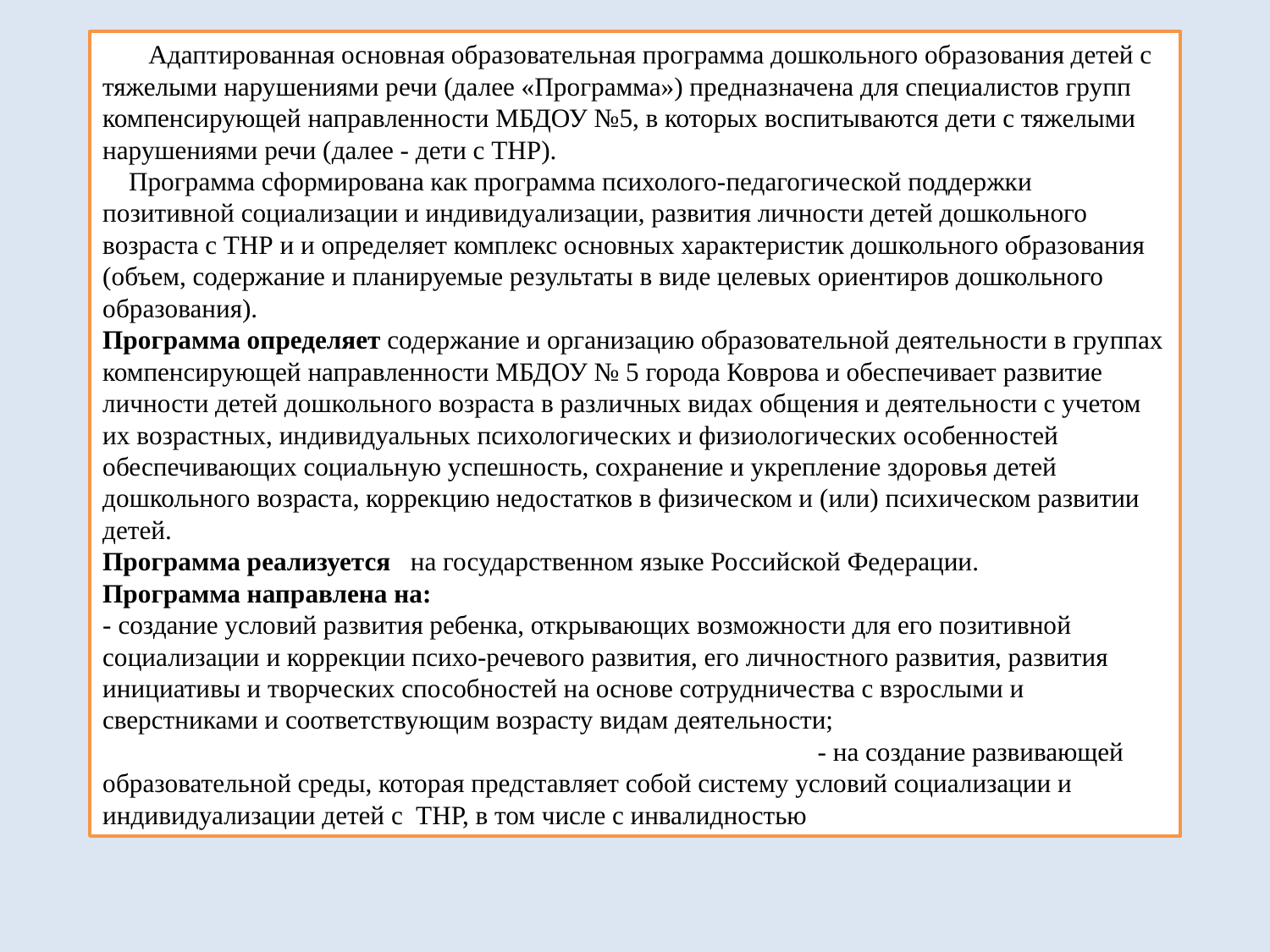

Адаптированная основная образовательная программа дошкольного образования детей с тяжелыми нарушениями речи (далее «Программа») предназначена для специалистов групп компенсирующей направленности МБДОУ №5, в которых воспитываются дети с тяжелыми нарушениями речи (далее - дети с ТНР).
    Программа сформирована как программа психолого-педагогической поддержки позитивной социализации и индивидуализации, развития личности детей дошкольного возраста с ТНР и и определяет комплекс основных характеристик дошкольного образования (объем, содержание и планируемые результаты в виде целевых ориентиров дошкольного образования).
Программа определяет содержание и организацию образовательной деятельности в группах компенсирующей направленности МБДОУ № 5 города Коврова и обеспечивает развитие личности детей дошкольного возраста в различных видах общения и деятельности с учетом их возрастных, индивидуальных психологических и физиологических особенностей обеспечивающих социальную успешность, сохранение и укрепление здоровья детей дошкольного возраста, коррекцию недостатков в физическом и (или) психическом развитии детей.
Программа реализуется   на государственном языке Российской Федерации.
Программа направлена на:
- создание условий развития ребенка, открывающих возможности для его позитивной социализации и коррекции психо-речевого развития, его личностного развития, развития инициативы и творческих способностей на основе сотрудничества с взрослыми и сверстниками и соответствующим возрасту видам деятельности;                                                                                                                                                                - на создание развивающей образовательной среды, которая представляет собой систему условий социализации и индивидуализации детей с  ТНР, в том числе с инвалидностью